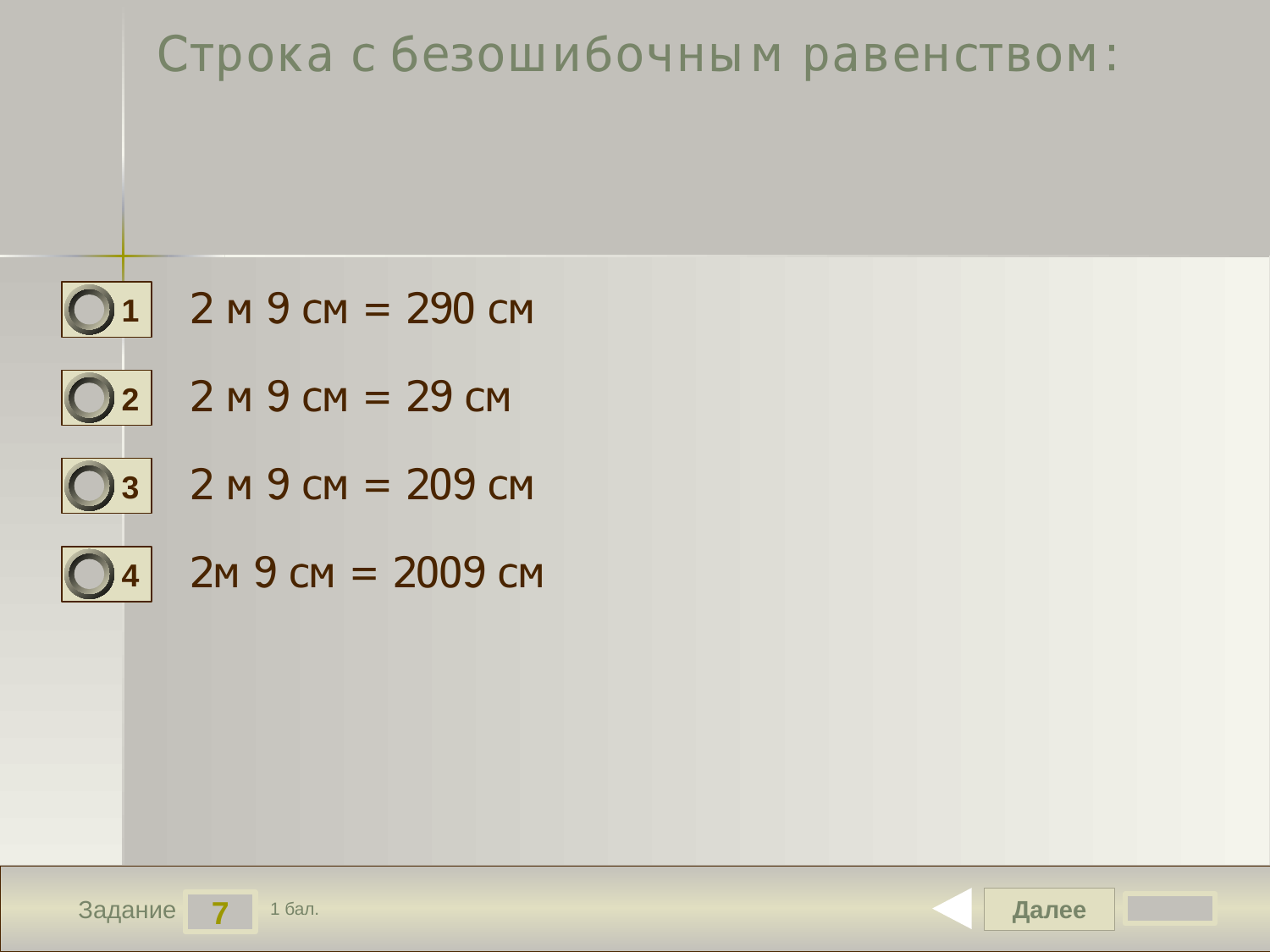

# Строка с безошибочным равенством:
2 м 9 см = 290 см

1

2 м 9 см = 29 см

2

2 м 9 см = 209 см

3

2м 9 см = 2009 см

4

Далее

7
Задание

1 бал.